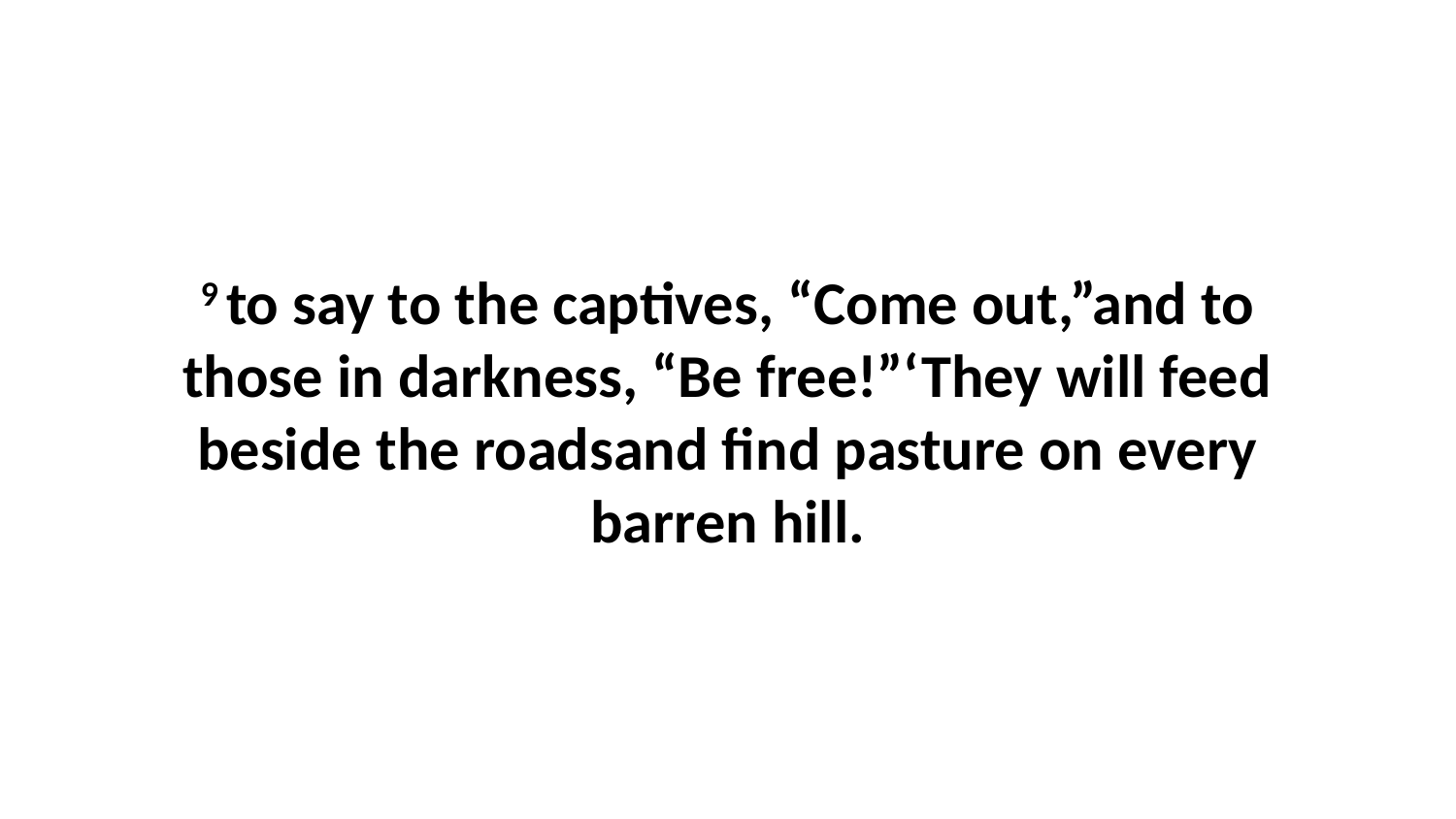

9 to say to the captives, “Come out,”and to those in darkness, “Be free!”‘They will feed beside the roadsand find pasture on every barren hill.